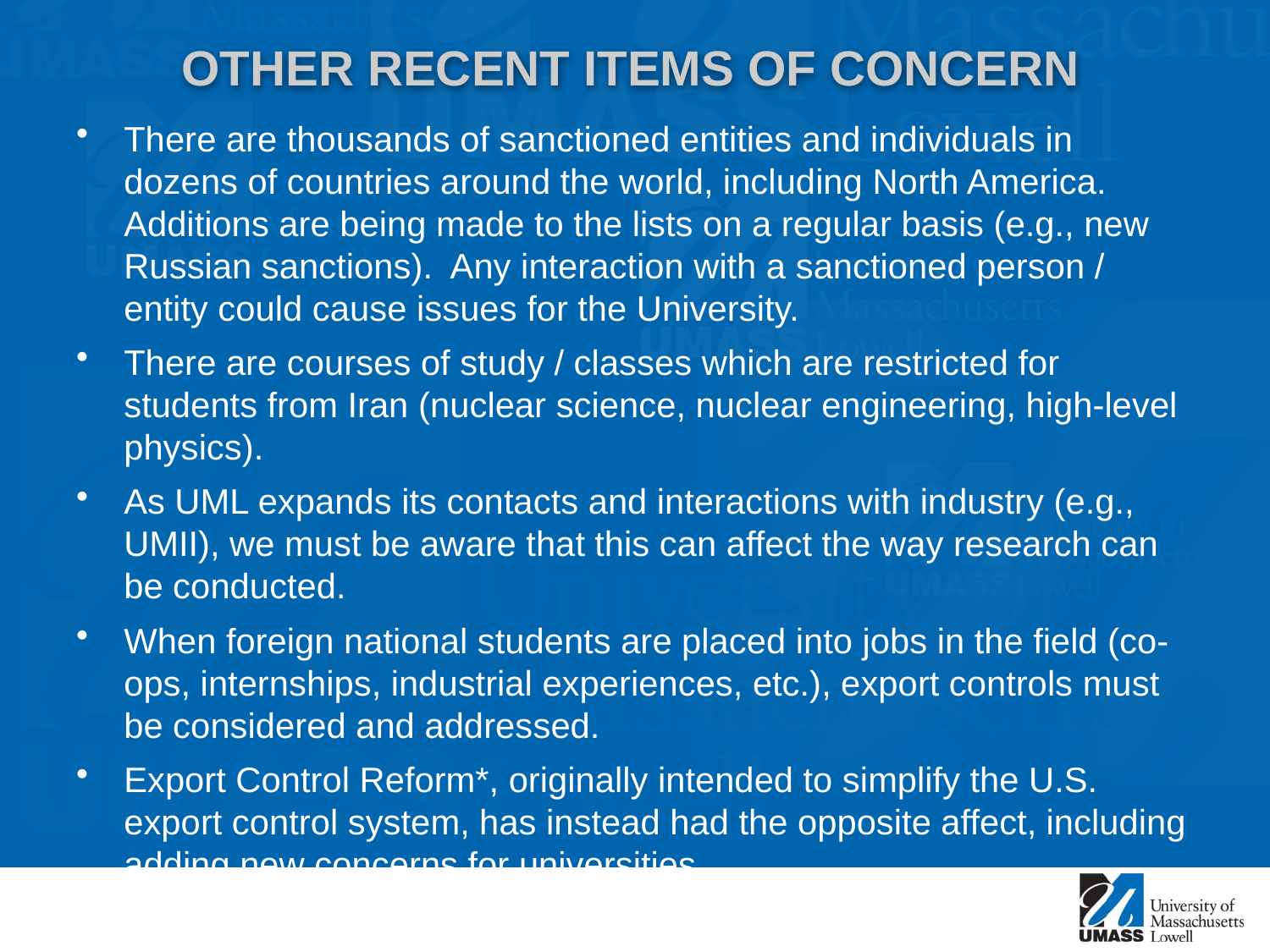

# OTHER RECENT ITEMS OF CONCERN
There are thousands of sanctioned entities and individuals in dozens of countries around the world, including North America.  Additions are being made to the lists on a regular basis (e.g., new Russian sanctions).  Any interaction with a sanctioned person / entity could cause issues for the University.

There are courses of study / classes which are restricted for students from Iran (nuclear science, nuclear engineering, high-level physics).

As UML expands its contacts and interactions with industry (e.g., UMII), we must be aware that this can affect the way research can be conducted.

When foreign national students are placed into jobs in the field (co-ops, internships, industrial experiences, etc.), export controls must be considered and addressed.

Export Control Reform*, originally intended to simplify the U.S. export control system, has instead had the opposite affect, including adding new concerns for universities.